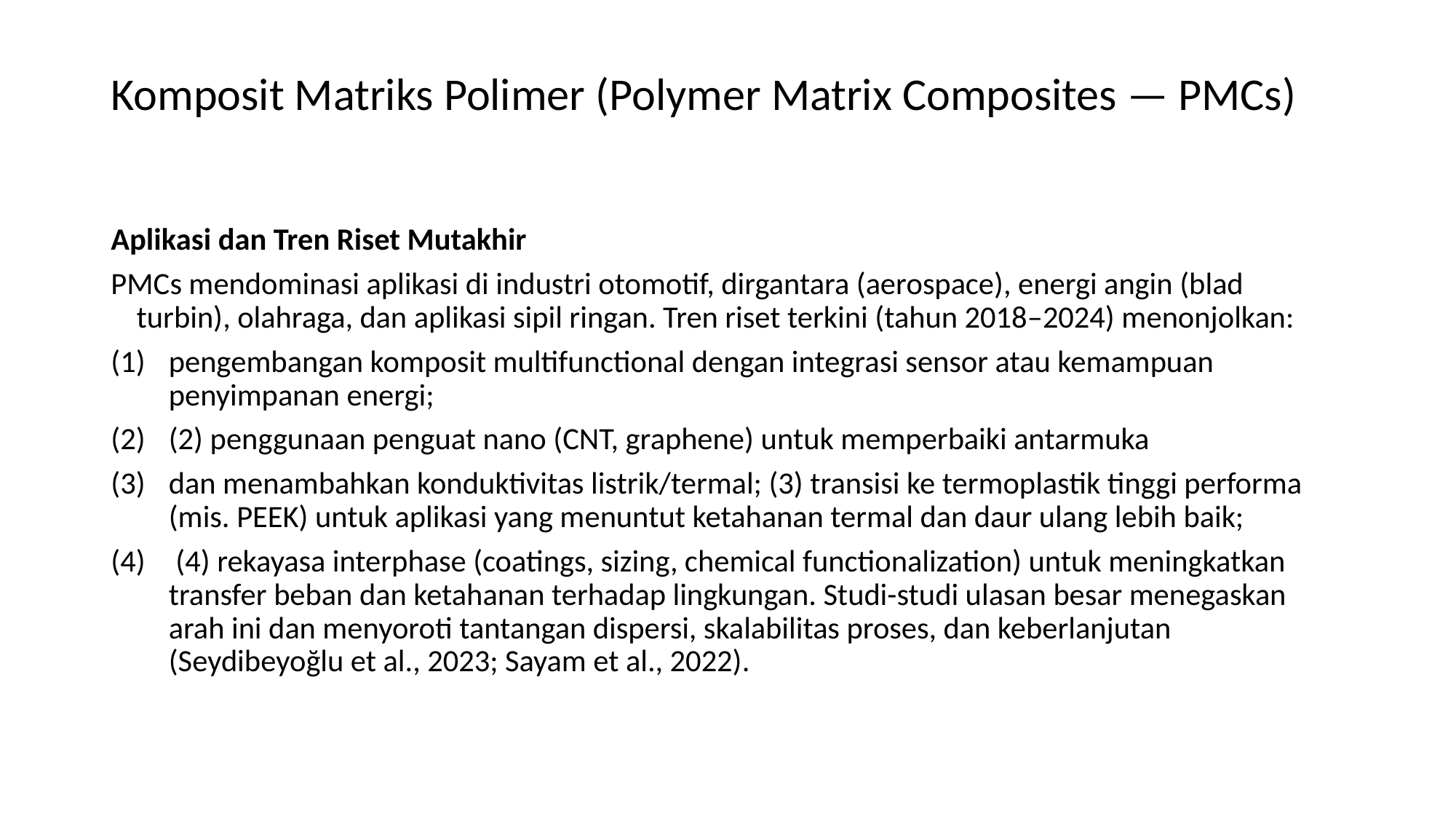

# Komposit Matriks Polimer (Polymer Matrix Composites — PMCs)
Aplikasi dan Tren Riset Mutakhir
PMCs mendominasi aplikasi di industri otomotif, dirgantara (aerospace), energi angin (blad turbin), olahraga, dan aplikasi sipil ringan. Tren riset terkini (tahun 2018–2024) menonjolkan:
pengembangan komposit multifunctional dengan integrasi sensor atau kemampuan penyimpanan energi;
(2) penggunaan penguat nano (CNT, graphene) untuk memperbaiki antarmuka
dan menambahkan konduktivitas listrik/termal; (3) transisi ke termoplastik tinggi performa (mis. PEEK) untuk aplikasi yang menuntut ketahanan termal dan daur ulang lebih baik;
 (4) rekayasa interphase (coatings, sizing, chemical functionalization) untuk meningkatkan transfer beban dan ketahanan terhadap lingkungan. Studi-studi ulasan besar menegaskan arah ini dan menyoroti tantangan dispersi, skalabilitas proses, dan keberlanjutan (Seydibeyoğlu et al., 2023; Sayam et al., 2022).